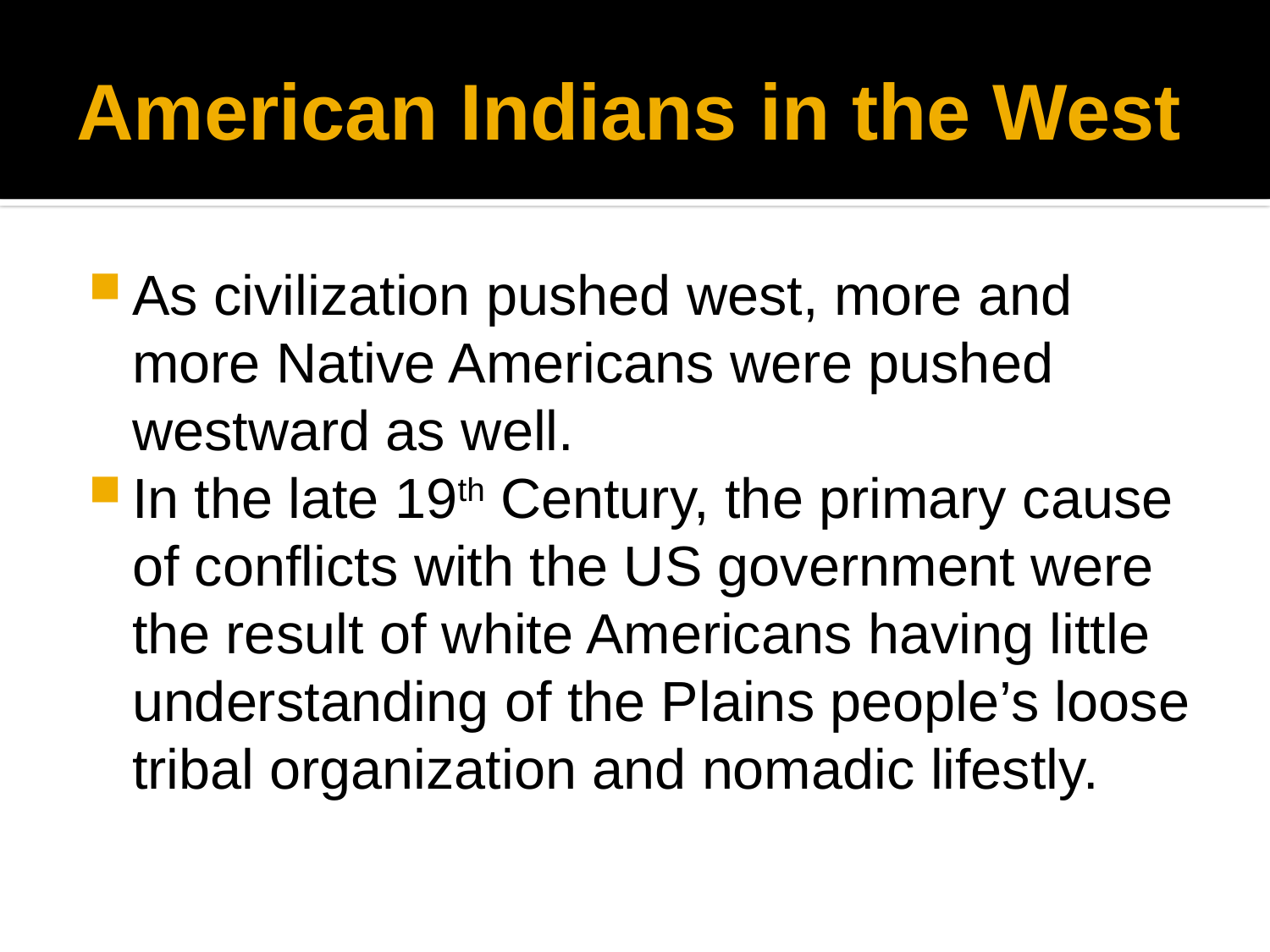

# American Indians in the West
As civilization pushed west, more and more Native Americans were pushed westward as well.
In the late 19th Century, the primary cause of conflicts with the US government were the result of white Americans having little understanding of the Plains people’s loose tribal organization and nomadic lifestly.